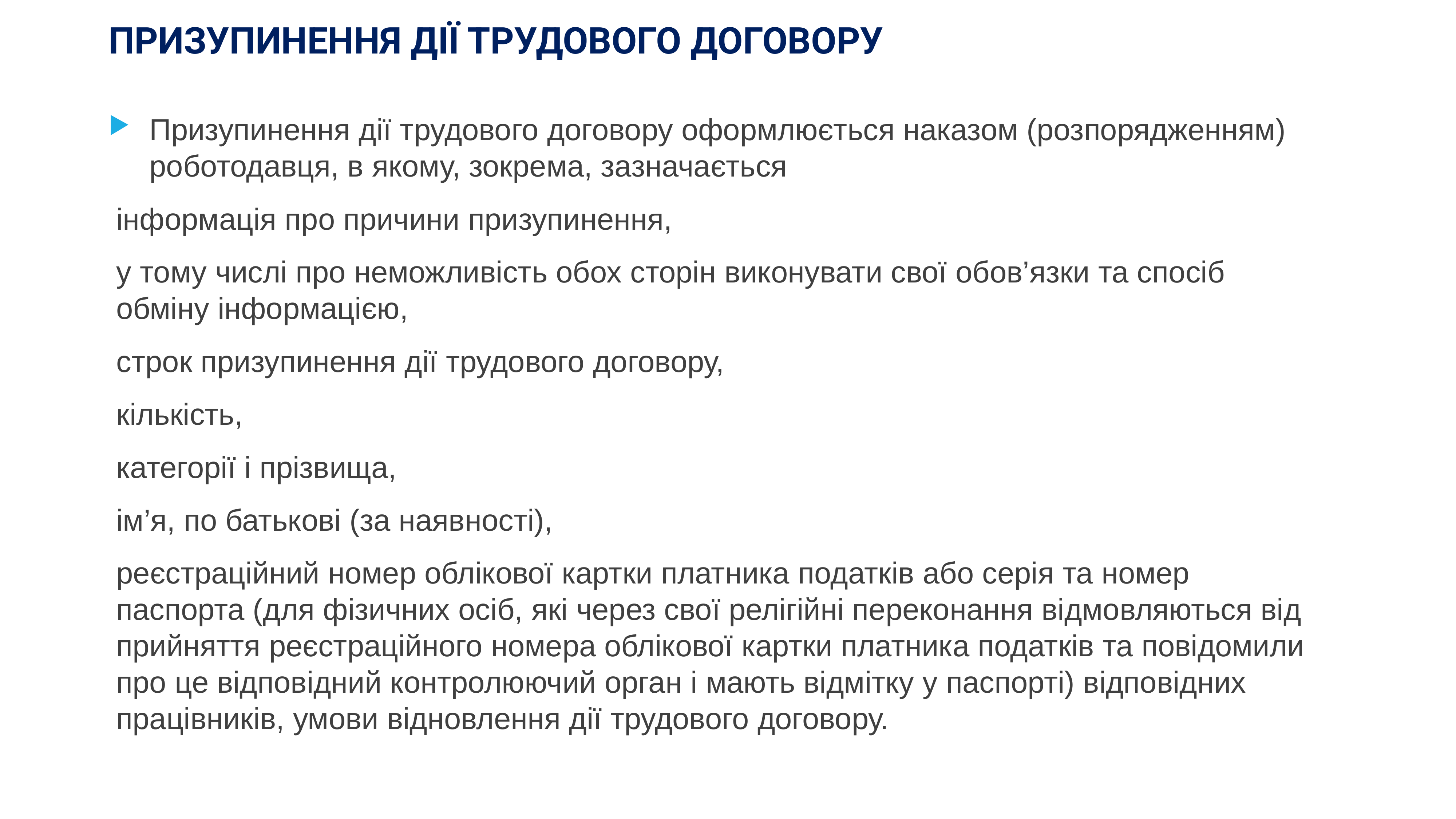

# ПРИЗУПИНЕННЯ ДІЇ ТРУДОВОГО ДОГОВОРУ
Призупинення дії трудового договору оформлюється наказом (розпорядженням) роботодавця, в якому, зокрема, зазначається
інформація про причини призупинення,
у тому числі про неможливість обох сторін виконувати свої обов’язки та спосіб обміну інформацією,
строк призупинення дії трудового договору,
кількість,
категорії і прізвища,
ім’я, по батькові (за наявності),
реєстраційний номер облікової картки платника податків або серія та номер паспорта (для фізичних осіб, які через свої релігійні переконання відмовляються від прийняття реєстраційного номера облікової картки платника податків та повідомили про це відповідний контролюючий орган і мають відмітку у паспорті) відповідних працівників, умови відновлення дії трудового договору.
www.ibuh.info
41